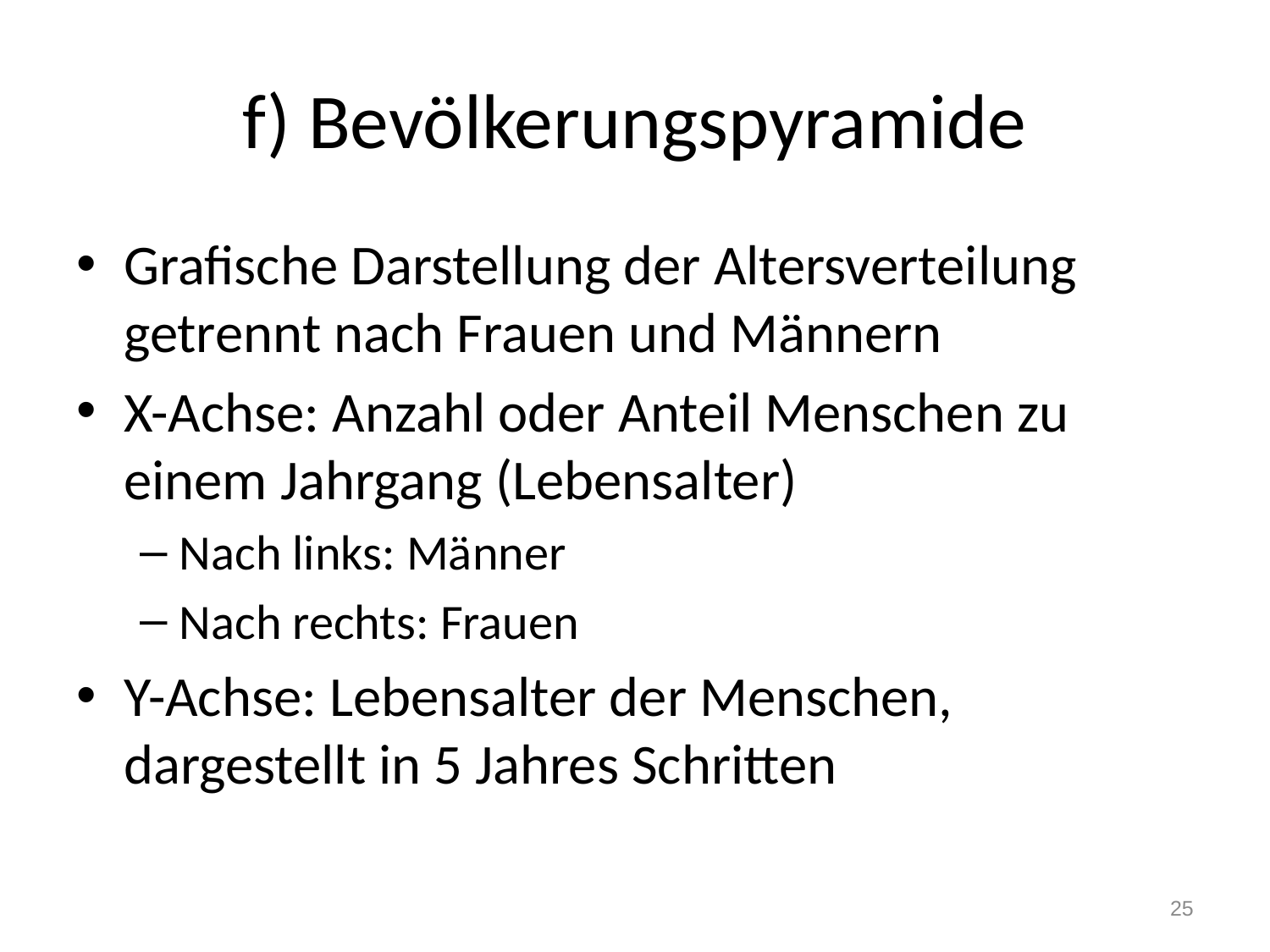

# f) Bevölkerungspyramide
Grafische Darstellung der Altersverteilung getrennt nach Frauen und Männern
X-Achse: Anzahl oder Anteil Menschen zu einem Jahrgang (Lebensalter)
Nach links: Männer
Nach rechts: Frauen
Y-Achse: Lebensalter der Menschen, dargestellt in 5 Jahres Schritten
25